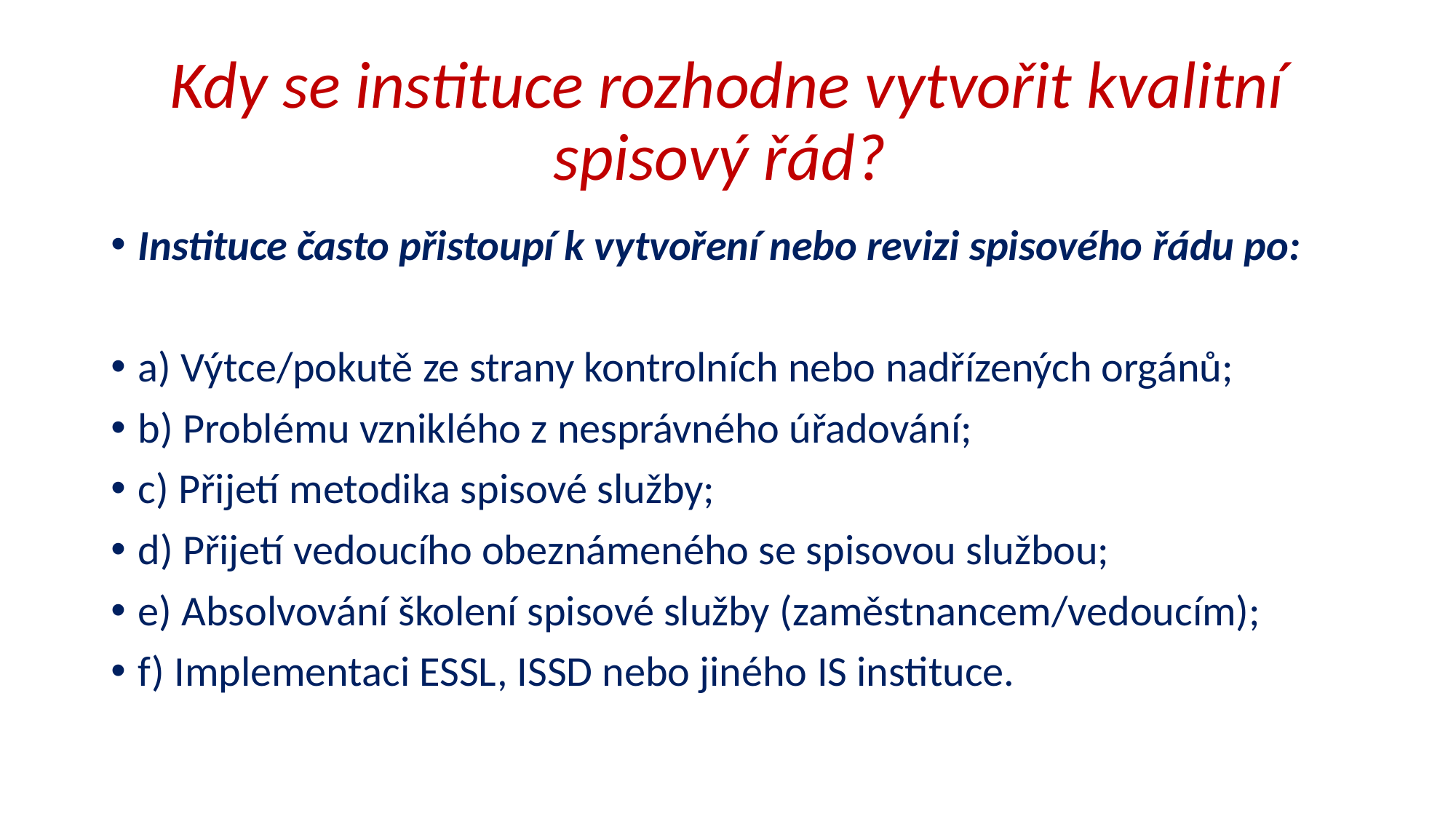

# Kdy se instituce rozhodne vytvořit kvalitní spisový řád?
Instituce často přistoupí k vytvoření nebo revizi spisového řádu po:

a) Výtce/pokutě ze strany kontrolních nebo nadřízených orgánů;
b) Problému vzniklého z nesprávného úřadování;
c) Přijetí metodika spisové služby;
d) Přijetí vedoucího obeznámeného se spisovou službou;
e) Absolvování školení spisové služby (zaměstnancem/vedoucím);
f) Implementaci ESSL, ISSD nebo jiného IS instituce.